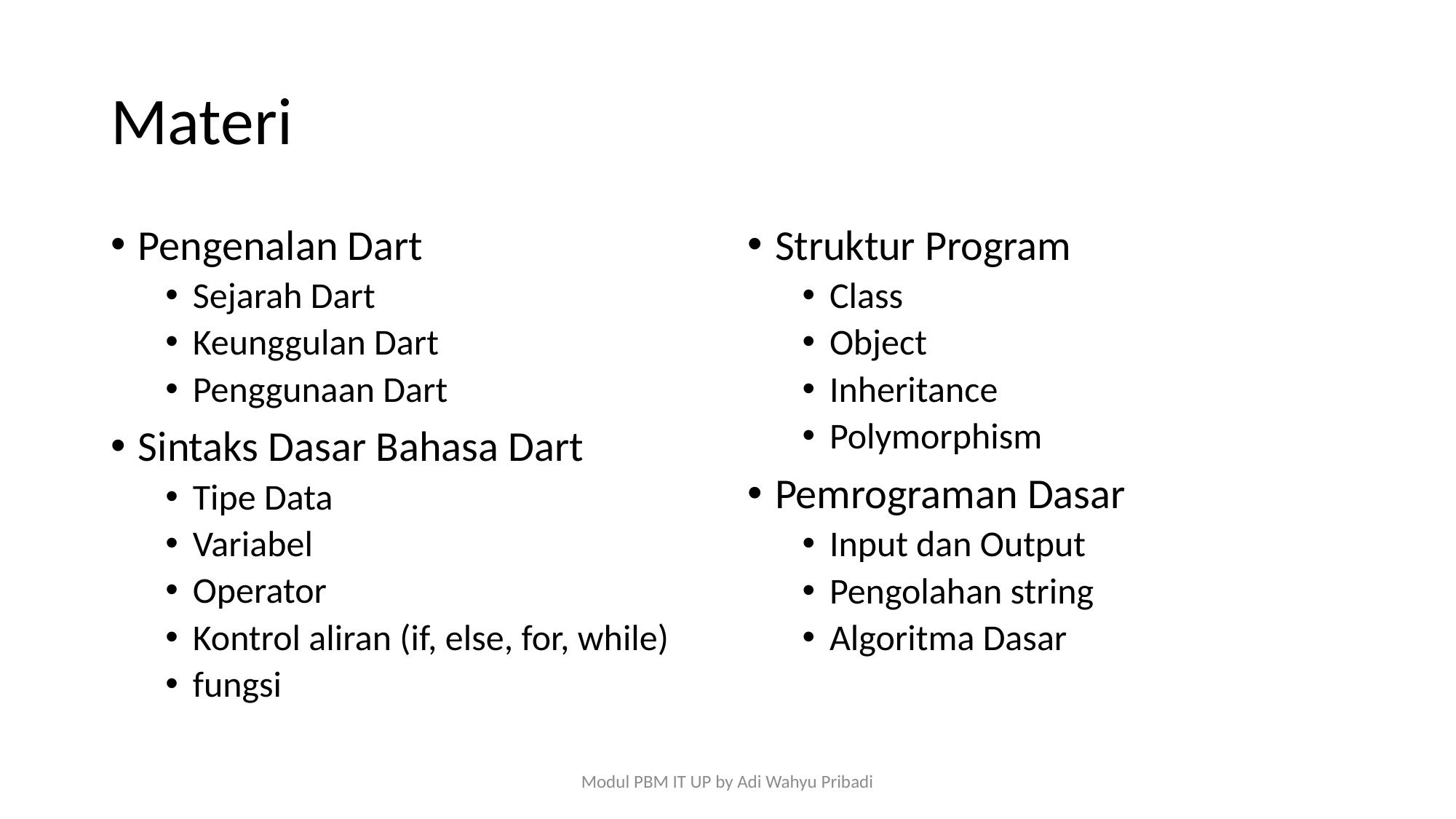

# Materi
Pengenalan Dart
Sejarah Dart
Keunggulan Dart
Penggunaan Dart
Sintaks Dasar Bahasa Dart
Tipe Data
Variabel
Operator
Kontrol aliran (if, else, for, while)
fungsi
Struktur Program
Class
Object
Inheritance
Polymorphism
Pemrograman Dasar
Input dan Output
Pengolahan string
Algoritma Dasar
Modul PBM IT UP by Adi Wahyu Pribadi